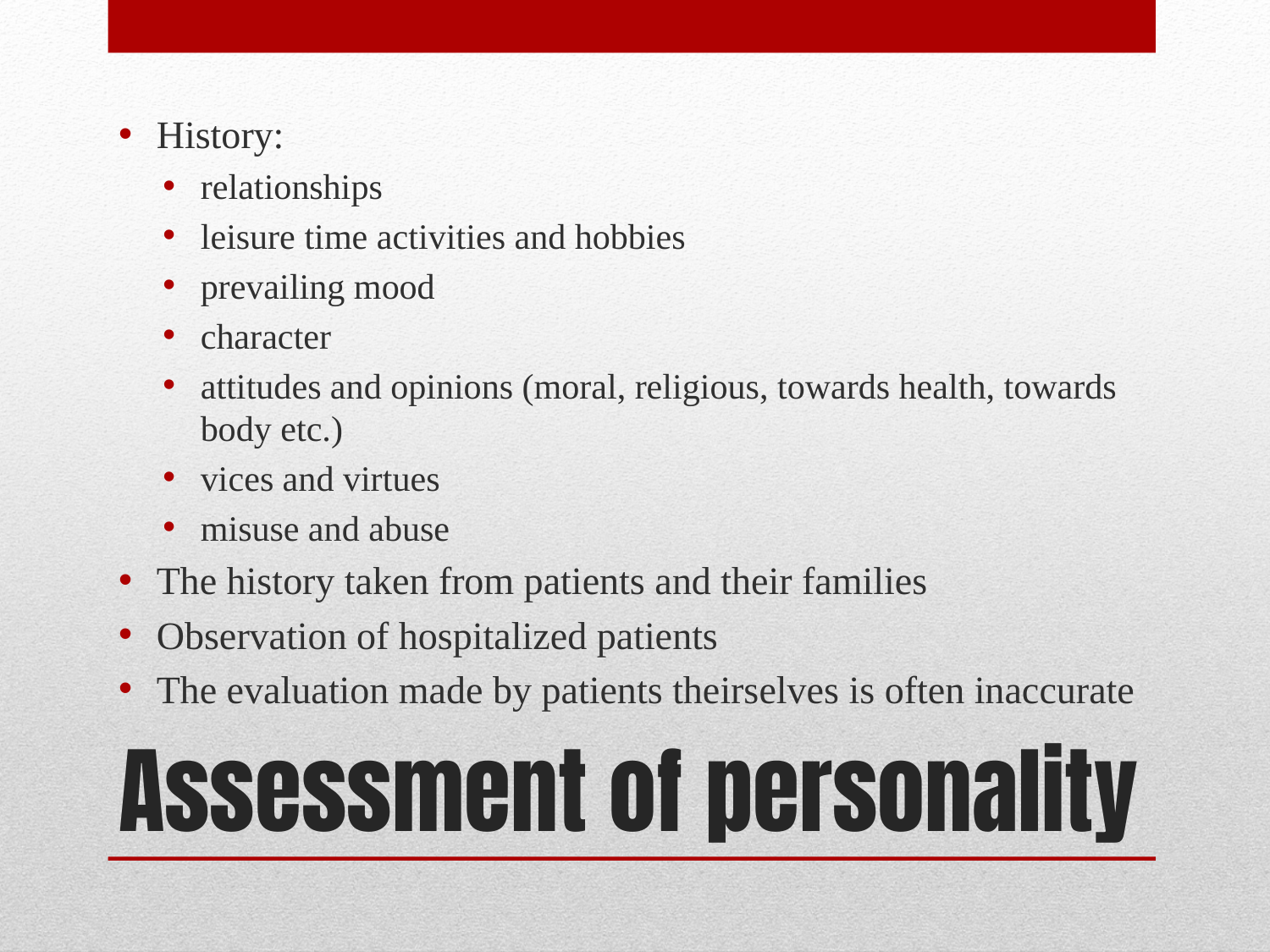

History:
relationships
leisure time activities and hobbies
prevailing mood
character
attitudes and opinions (moral, religious, towards health, towards body etc.)
vices and virtues
misuse and abuse
The history taken from patients and their families
Observation of hospitalized patients
The evaluation made by patients theirselves is often inaccurate
# Assessment of personality